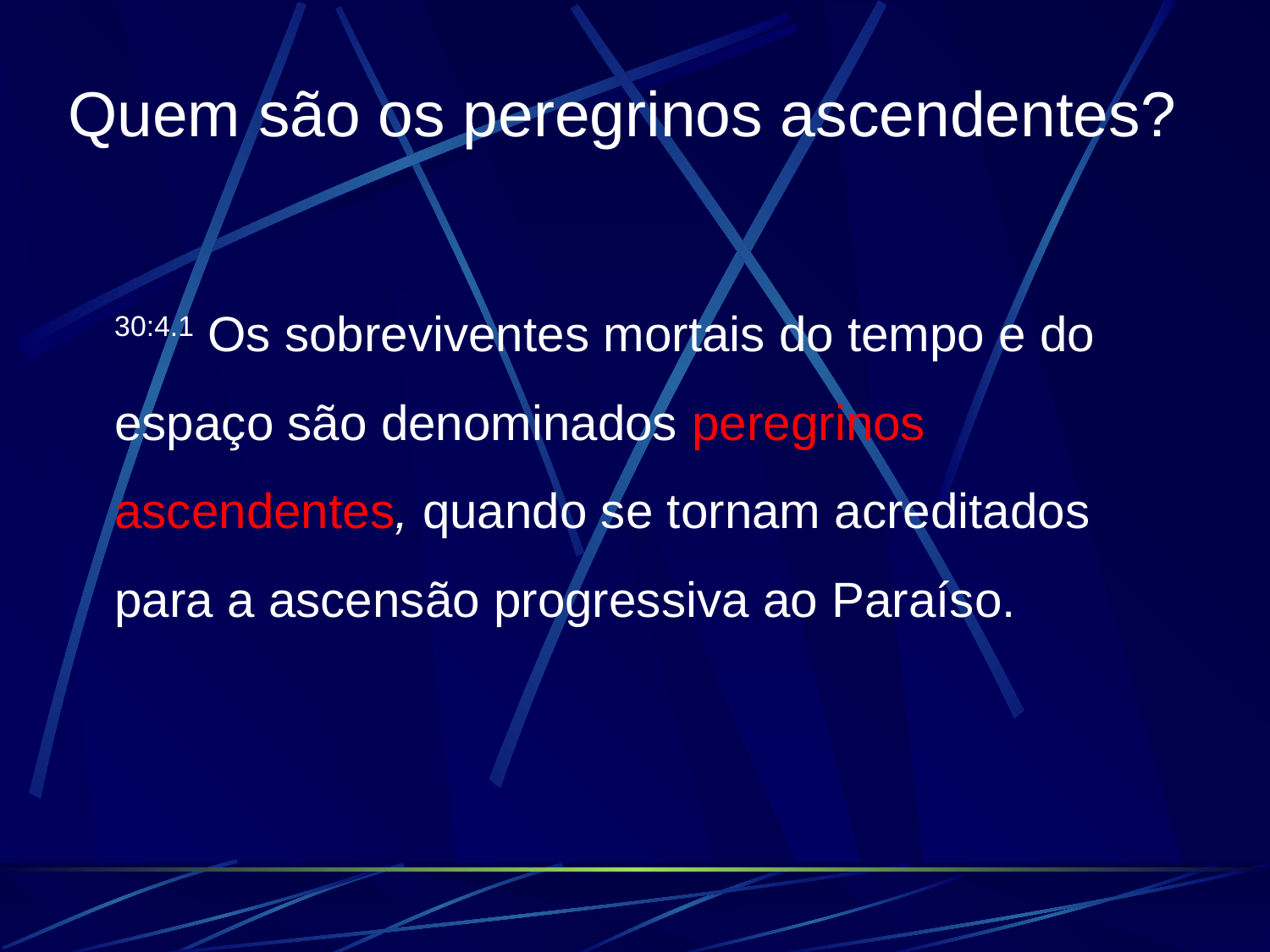

# Quem são os peregrinos ascendentes?
30:4.1 Os sobreviventes mortais do tempo e do espaço são denominados peregrinos ascendentes, quando se tornam acreditados para a ascensão progressiva ao Paraíso.